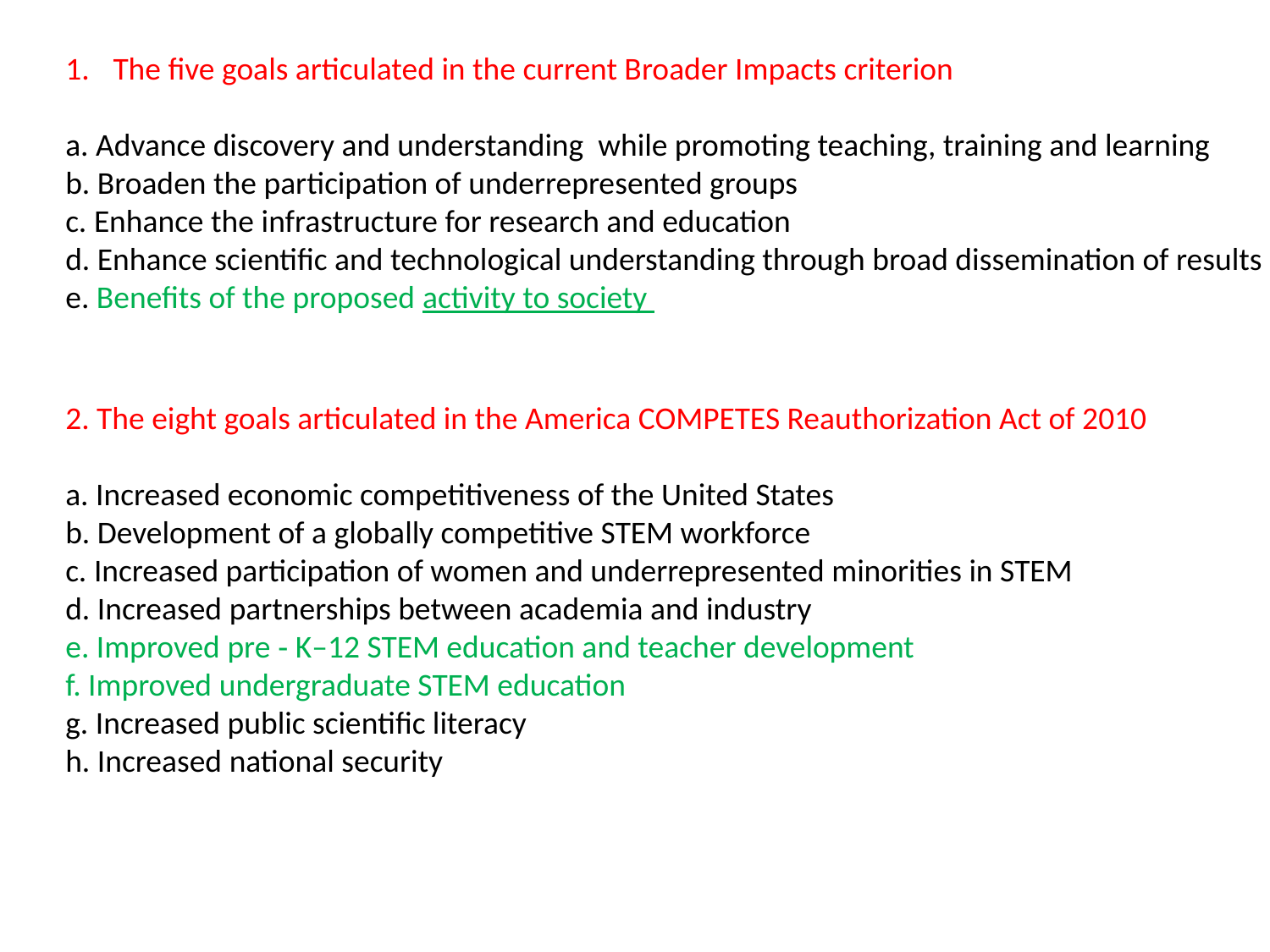

The five goals articulated in the current Broader Impacts criterion

 Advance discovery and understanding  while promoting teaching, training and learning
b. Broaden the participation of underrepresented groups
c. Enhance the infrastructure for research and education
d. Enhance scientific and technological understanding through broad dissemination of results
e. Benefits of the proposed activity to society

2. The eight goals articulated in the America COMPETES Reauthorization Act of 2010

a. Increased economic competitiveness of the United States
b. Development of a globally competitive STEM workforce
c. Increased participation of women and underrepresented minorities in STEM
d. Increased partnerships between academia and industry
e. Improved pre ‐ K–12 STEM education and teacher development
f. Improved undergraduate STEM education
g. Increased public scientific literacy
h. Increased national security